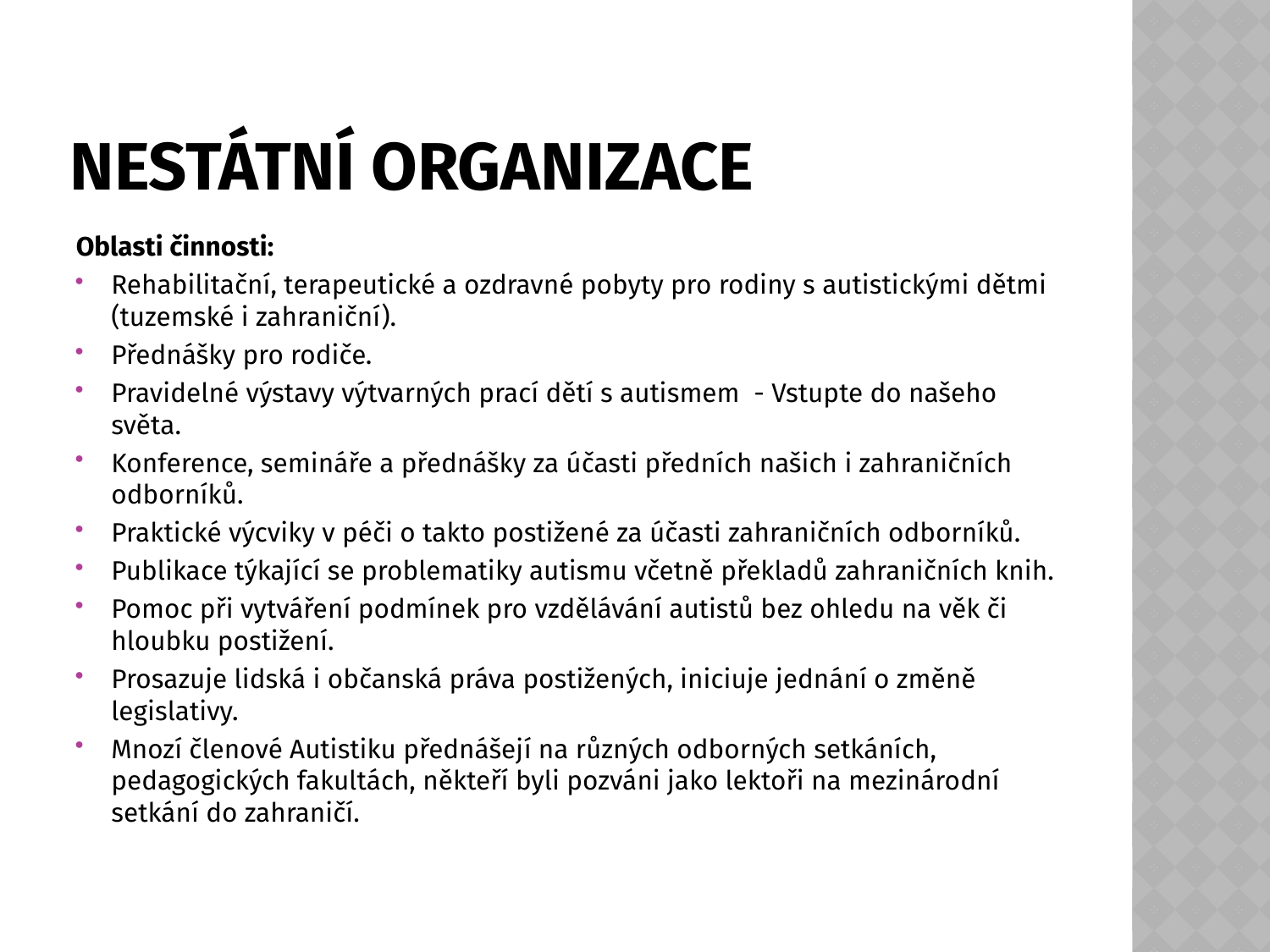

# Nestátní organizace
Oblasti činnosti:
Rehabilitační, terapeutické a ozdravné pobyty pro rodiny s autistickými dětmi (tuzemské i zahraniční).
Přednášky pro rodiče.
Pravidelné výstavy výtvarných prací dětí s autismem  - Vstupte do našeho světa.
Konference, semináře a přednášky za účasti předních našich i zahraničních odborníků.
Praktické výcviky v péči o takto postižené za účasti zahraničních odborníků.
Publikace týkající se problematiky autismu včetně překladů zahraničních knih.
Pomoc při vytváření podmínek pro vzdělávání autistů bez ohledu na věk či hloubku postižení.
Prosazuje lidská i občanská práva postižených, iniciuje jednání o změně legislativy.
Mnozí členové Autistiku přednášejí na různých odborných setkáních, pedagogických fakultách, někteří byli pozváni jako lektoři na mezinárodní setkání do zahraničí.